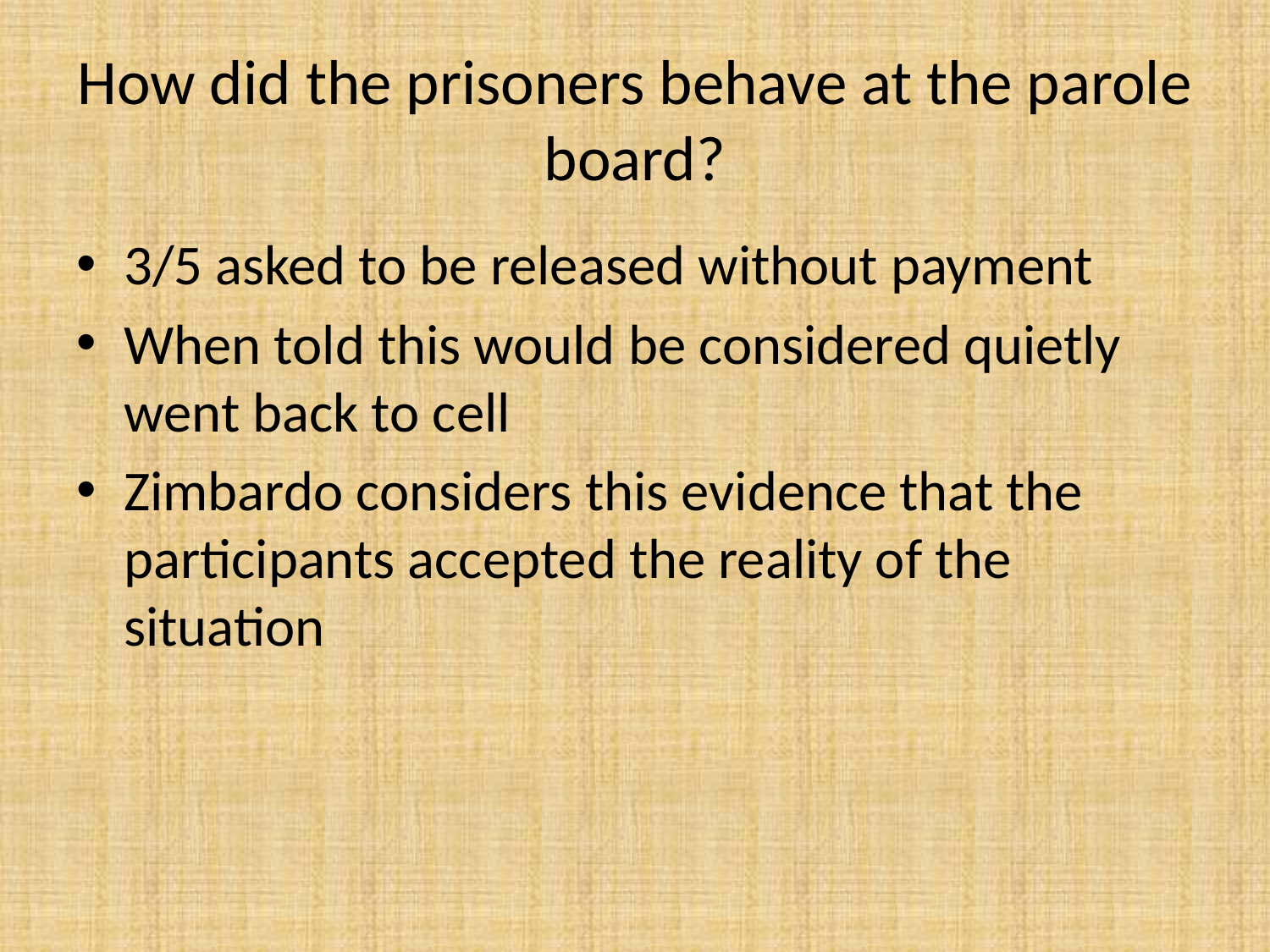

# How did the prisoners behave at the parole board?
3/5 asked to be released without payment
When told this would be considered quietly went back to cell
Zimbardo considers this evidence that the participants accepted the reality of the situation